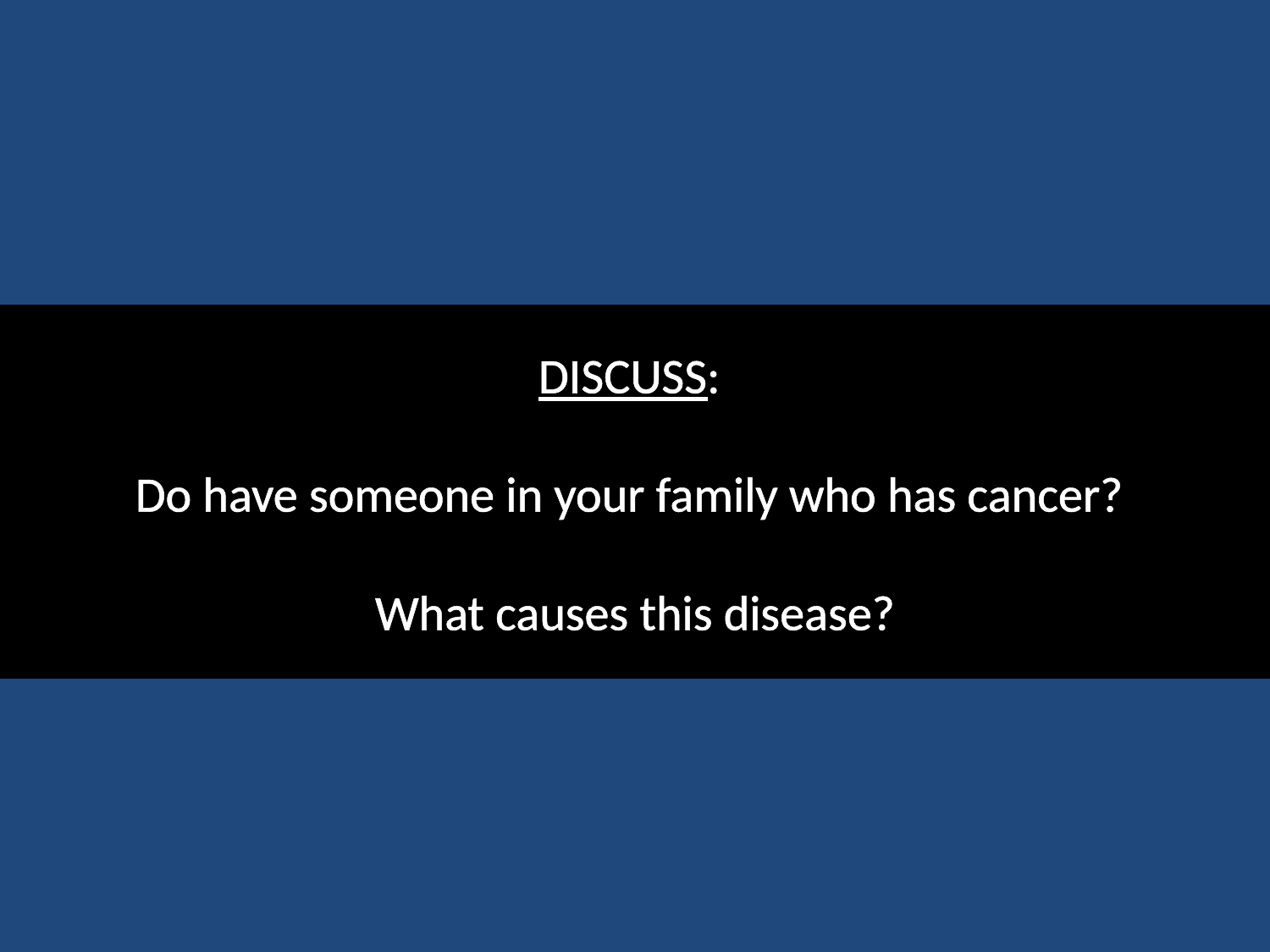

DISCUSS:

Do have someone in your family who has cancer?

What causes this disease?